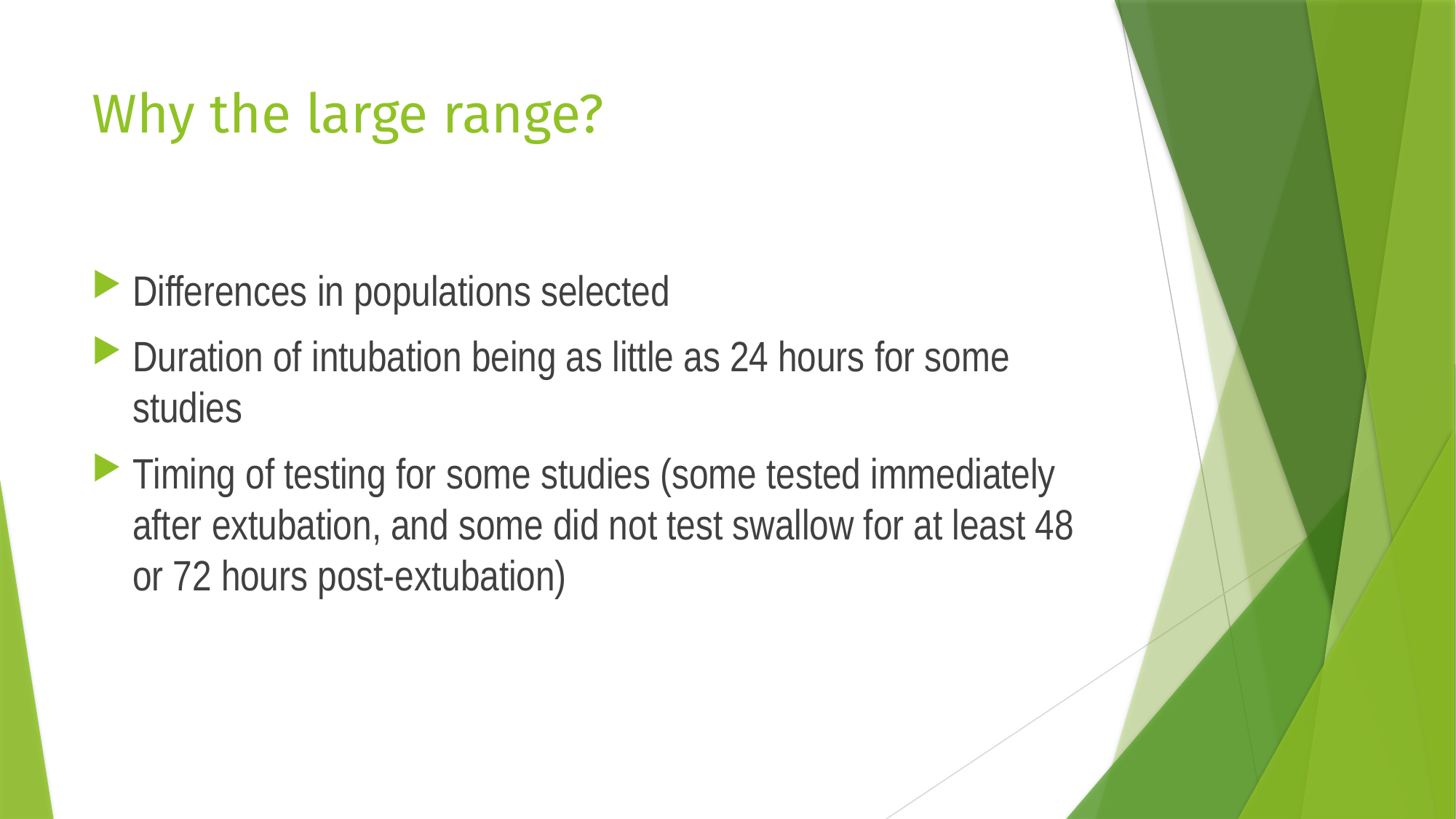

# Why the large range?
Differences in populations selected
Duration of intubation being as little as 24 hours for some studies
Timing of testing for some studies (some tested immediately after extubation, and some did not test swallow for at least 48 or 72 hours post-extubation)